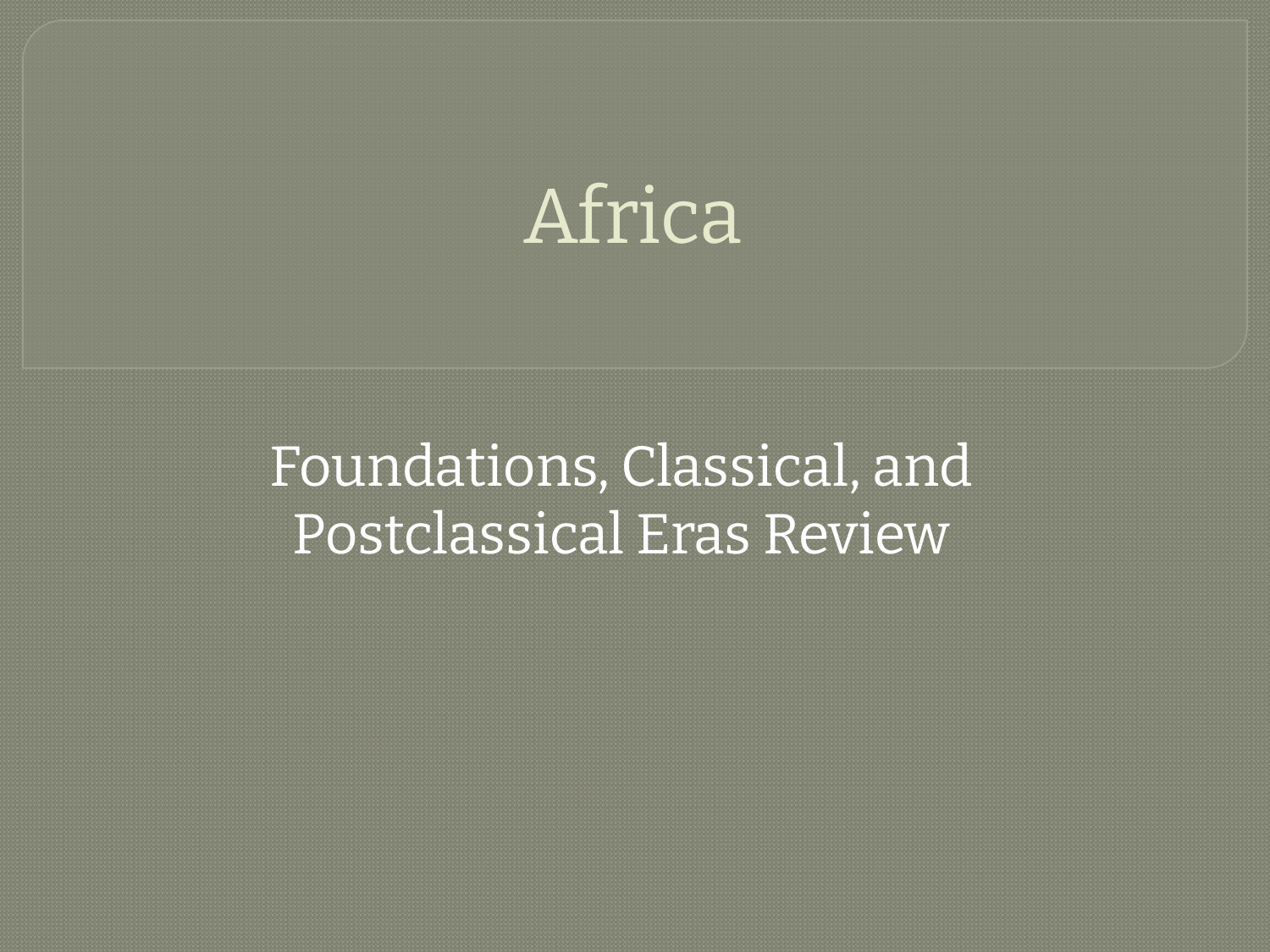

# Africa
Foundations, Classical, and Postclassical Eras Review